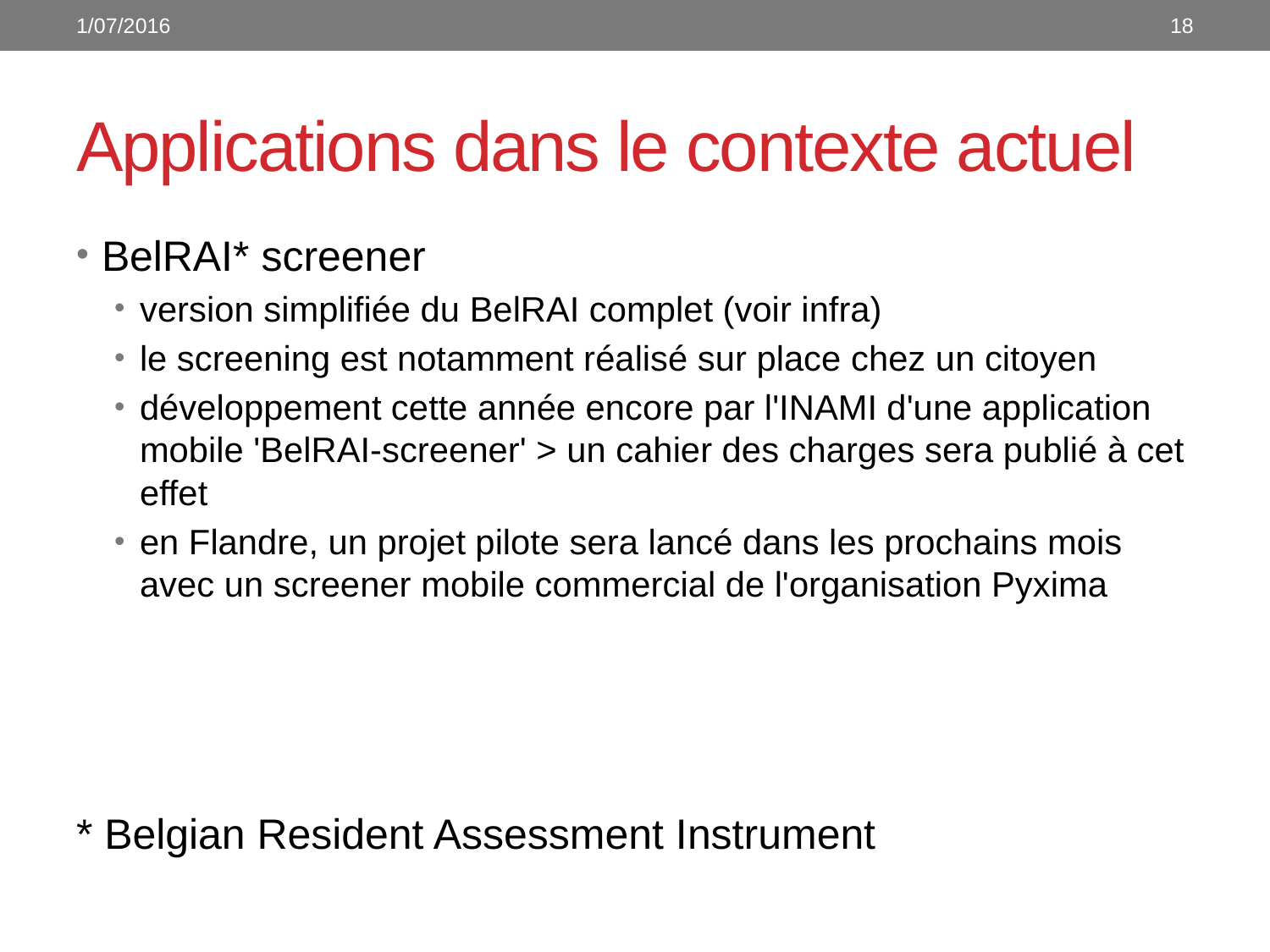

1/07/2016
18
# Applications dans le contexte actuel
BelRAI* screener
version simplifiée du BelRAI complet (voir infra)
le screening est notamment réalisé sur place chez un citoyen
développement cette année encore par l'INAMI d'une application mobile 'BelRAI-screener' > un cahier des charges sera publié à cet effet
en Flandre, un projet pilote sera lancé dans les prochains mois avec un screener mobile commercial de l'organisation Pyxima

* Belgian Resident Assessment Instrument